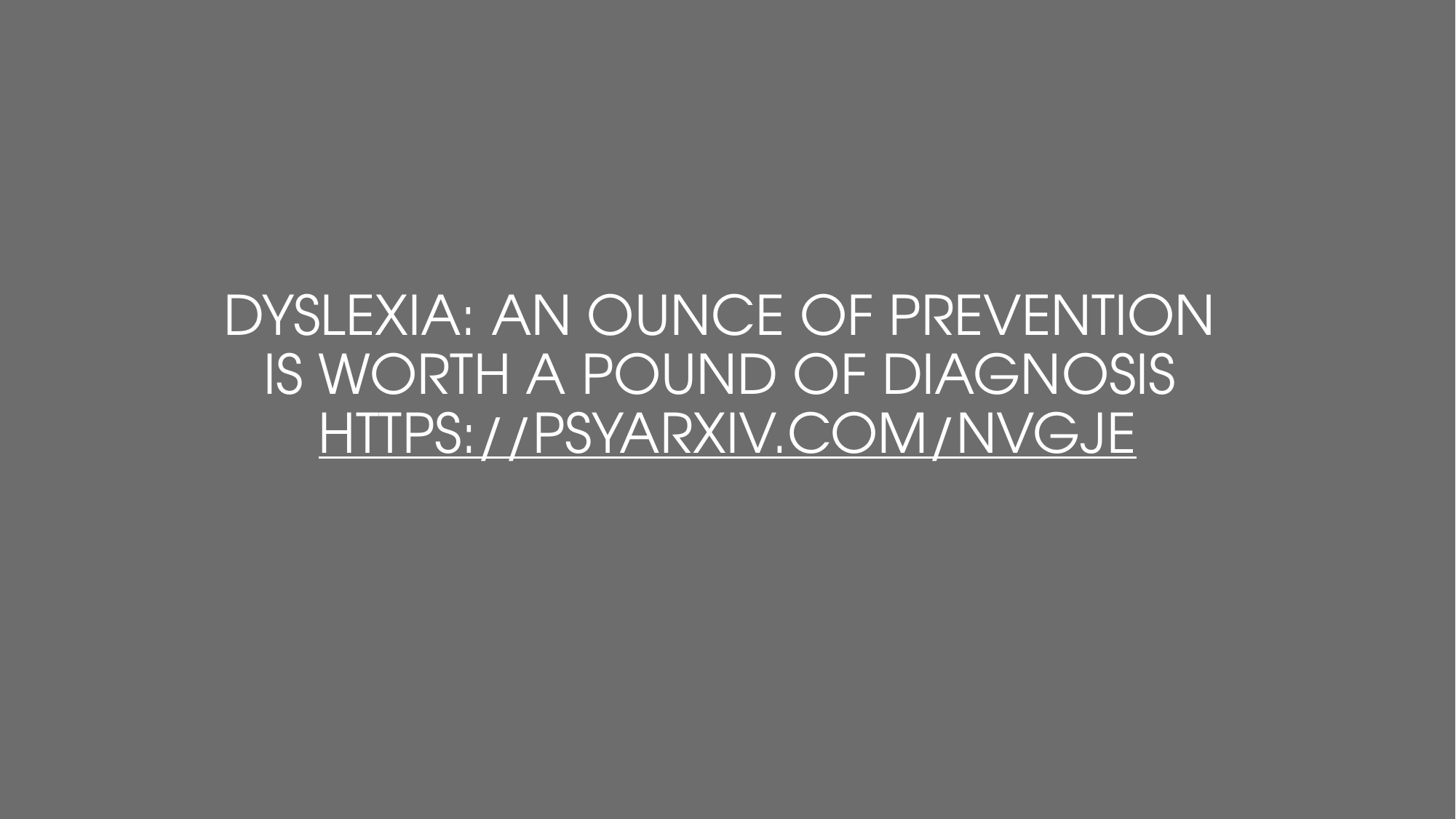

# Dyslexia: An ounce of prevention is worth a pound of diagnosis https://psyarxiv.com/nvgje